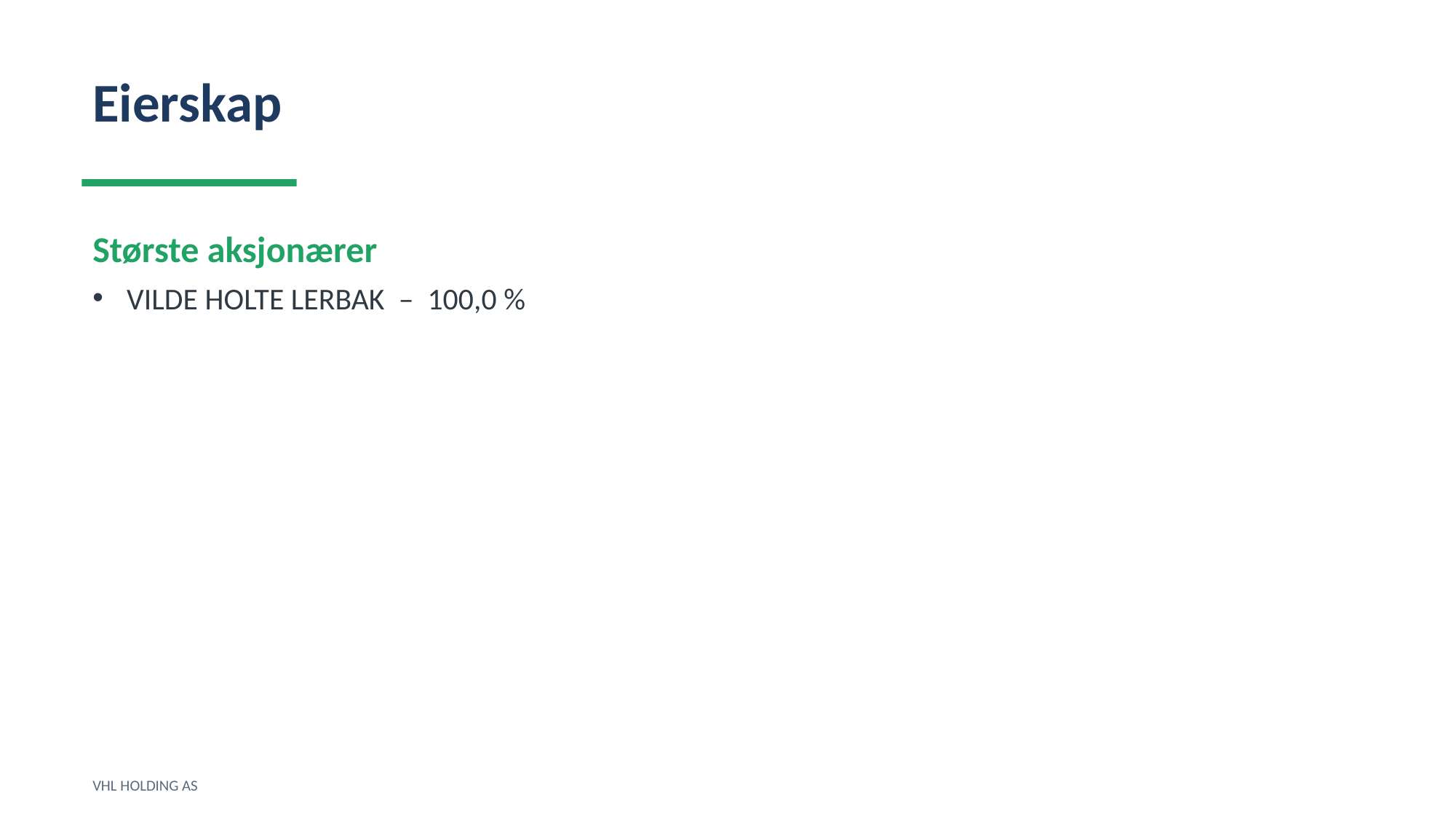

Eierskap

Største aksjonærer
VILDE HOLTE LERBAK  –  100,0 %
VHL HOLDING AS